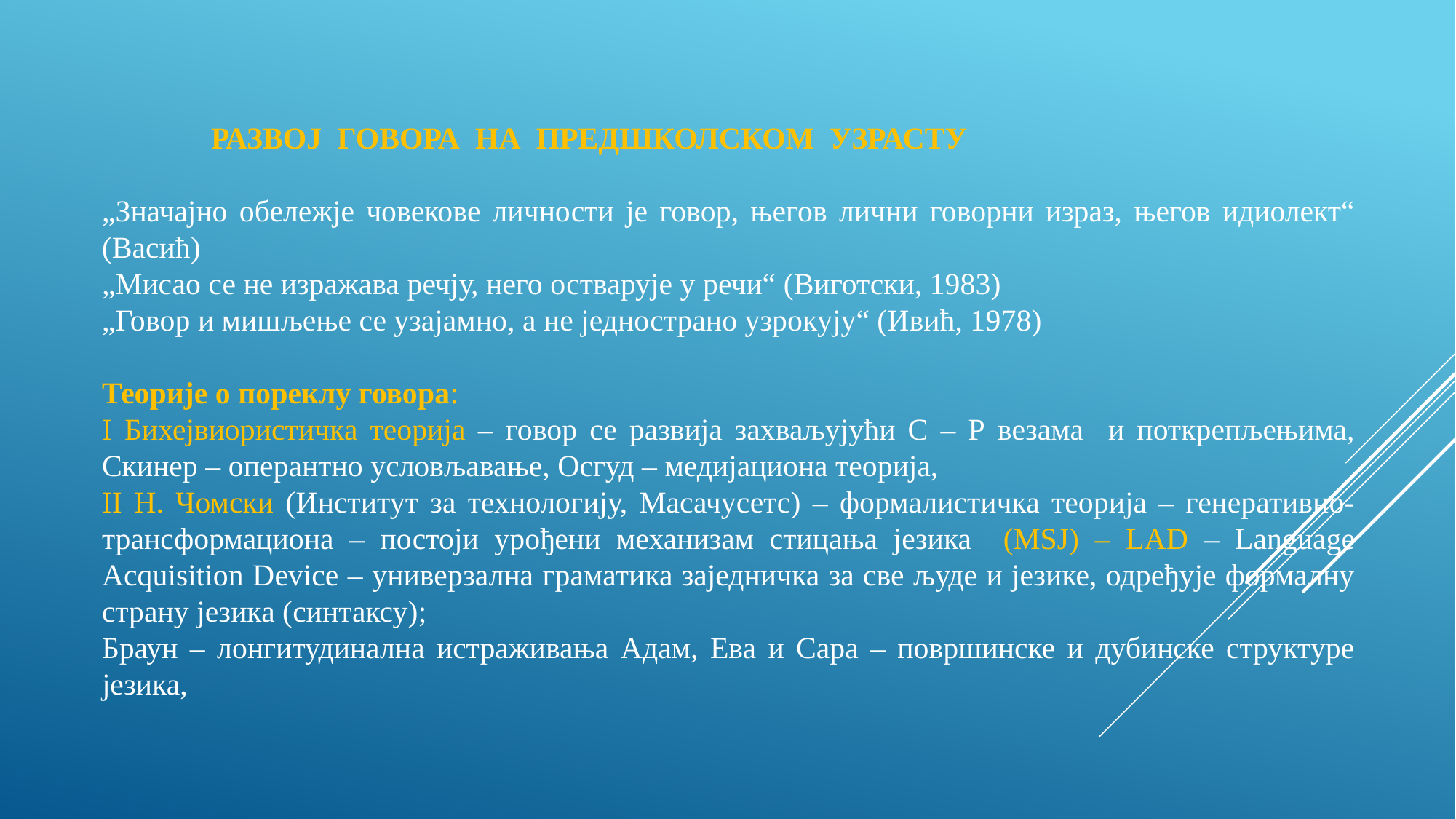

РАЗВОЈ  ГОВОРА  НА  ПРЕДШКОЛСКОМ  УЗРАСТУ

„Значајно обележје човекове личности је говор, његов лични говорни израз, његов идиолект“ (Васић)
„Мисао се не изражава речју, него остварује у речи“ (Виготски, 1983)
„Говор и мишљење се узајамно, а не једнострано узрокују“ (Ивић, 1978)

Теорије о пореклу говора:
I Бихејвиористичка теорија – говор се развија захваљујући С – Р везама  и поткрепљењима, Скинер – оперантно условљавање, Осгуд – медијациона теорија,
II Н. Чомски (Институт за технологију, Масачусетс) – формалистичка теорија – генеративно-трансформациона – постоји урођени механизам стицања језика  (MSJ) – LAD – Language Acquisition Device – универзална граматика заједничка за све људе и језике, одређује формалну страну језика (синтаксу);
Браун – лонгитудинална истраживања Адам, Ева и Сара – површинске и дубинске структуре језика,